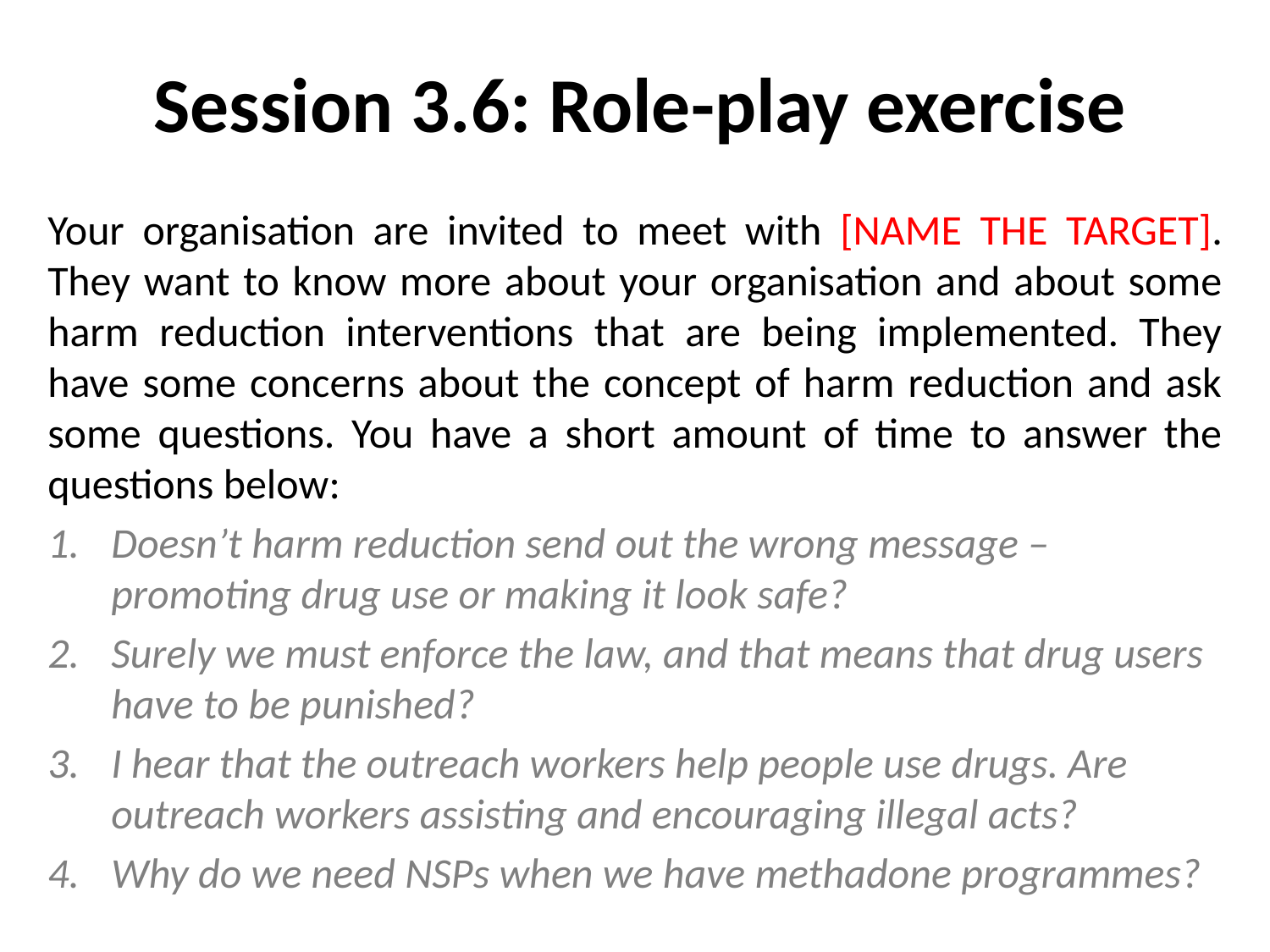

Session 3.6: Role-play exercise
Your organisation are invited to meet with [NAME THE TARGET]. They want to know more about your organisation and about some harm reduction interventions that are being implemented. They have some concerns about the concept of harm reduction and ask some questions. You have a short amount of time to answer the questions below:
Doesn’t harm reduction send out the wrong message – promoting drug use or making it look safe?
Surely we must enforce the law, and that means that drug users have to be punished?
I hear that the outreach workers help people use drugs. Are outreach workers assisting and encouraging illegal acts?
Why do we need NSPs when we have methadone programmes?